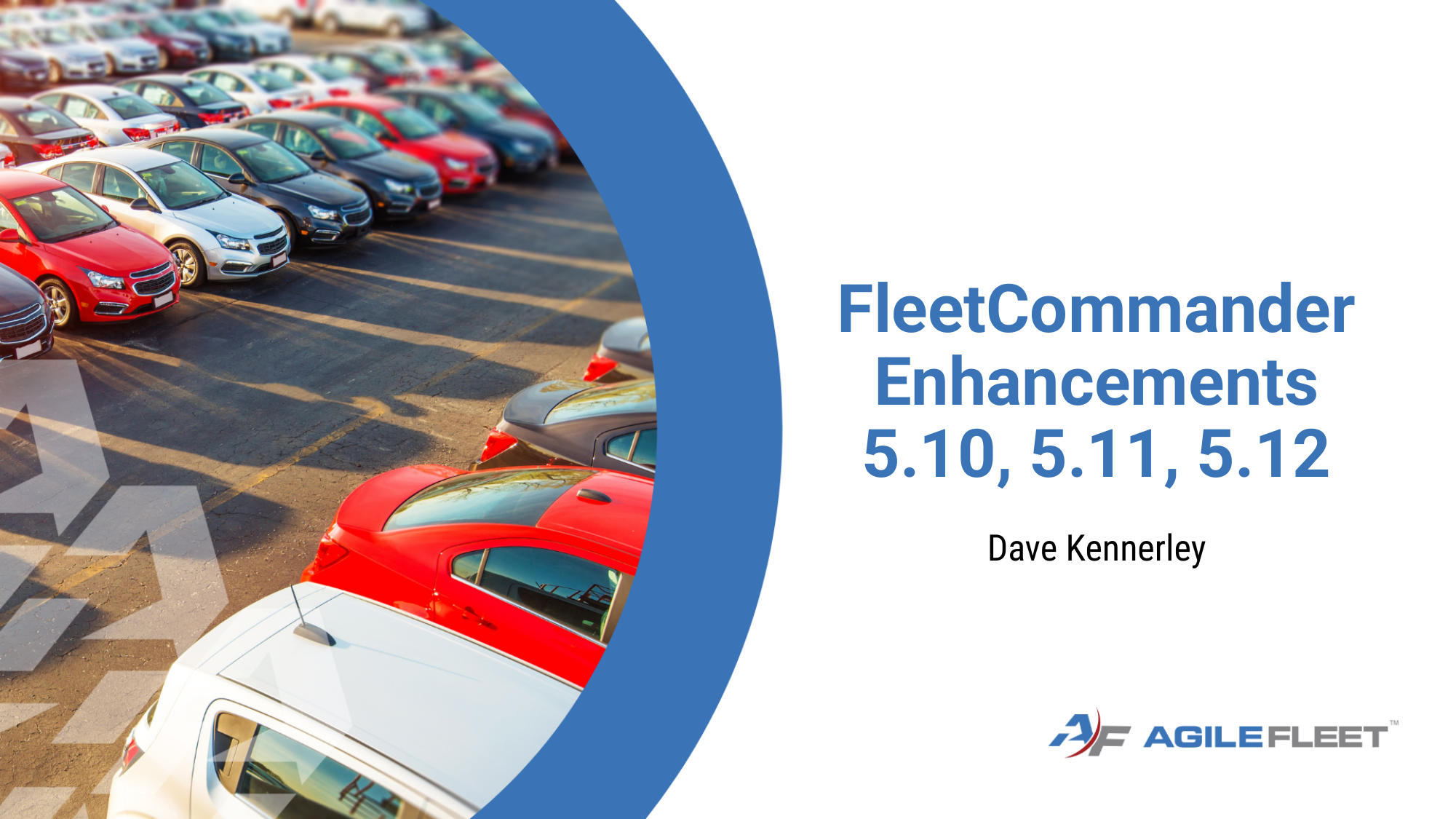

# FleetCommander Enhancements 5.10, 5.11, 5.12
Dave Kennerley